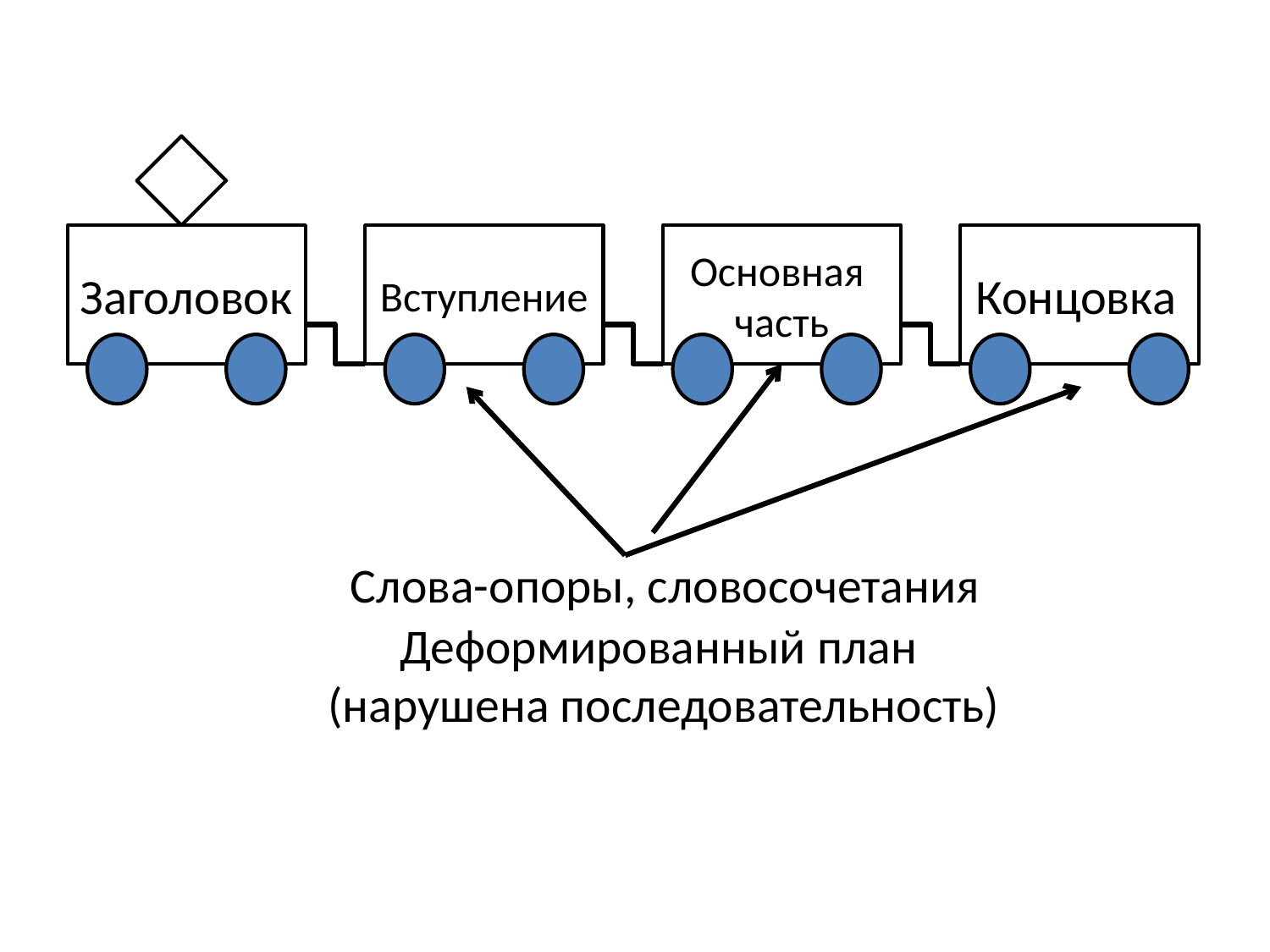

Заголовок

Вступление
Основная
часть

Концовка

# Слова-опоры, словосочетания Деформированный план (нарушена последовательность)